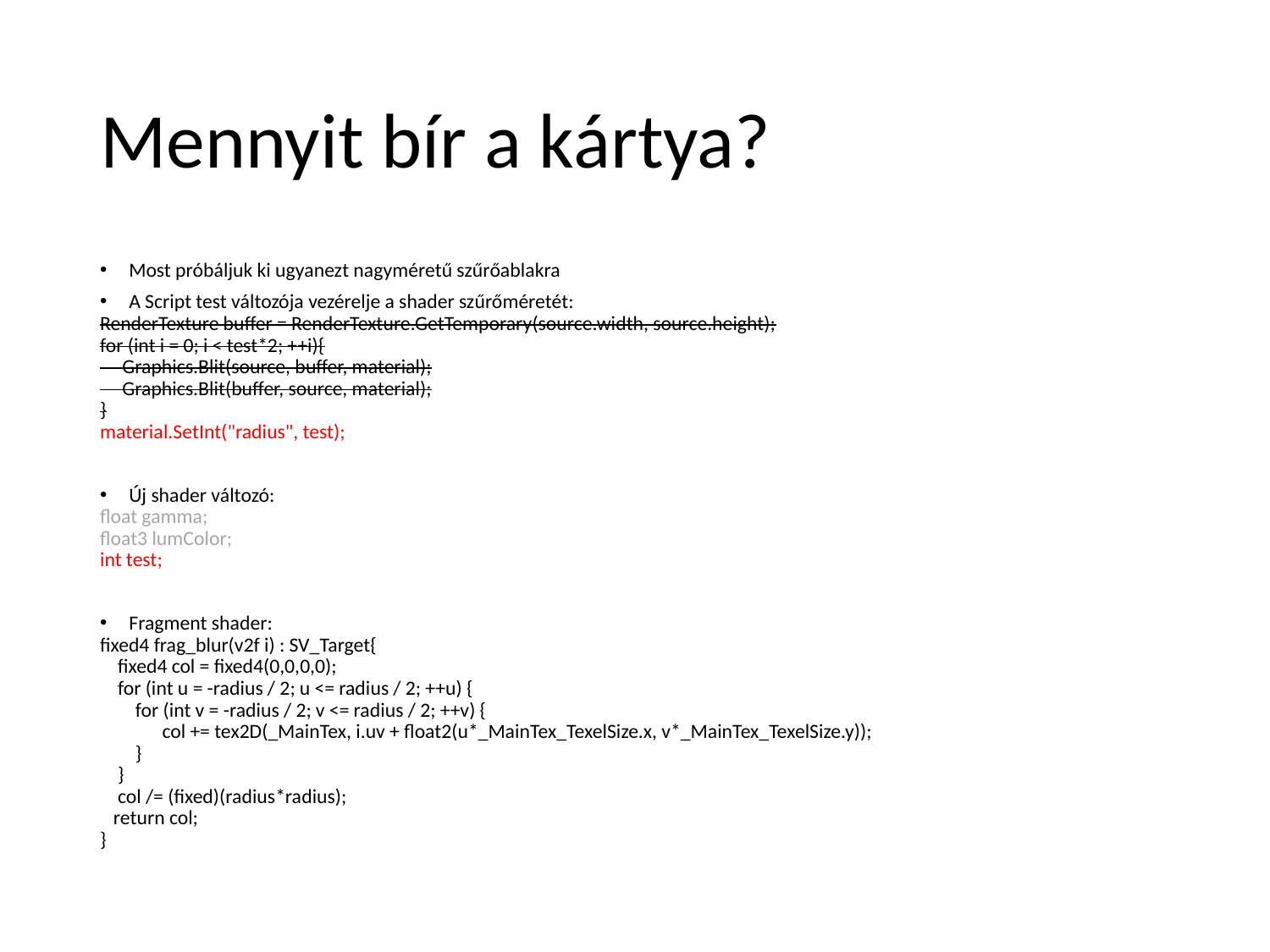

# Mennyit bír a kártya?
Most próbáljuk ki ugyanezt nagyméretű szűrőablakra
A Script test változója vezérelje a shader szűrőméretét:
RenderTexture buffer = RenderTexture.GetTemporary(source.width, source.height);
for (int i = 0; i < test*2; ++i){
     Graphics.Blit(source, buffer, material);
     Graphics.Blit(buffer, source, material);
}
material.SetInt("radius", test);

Új shader változó:
float gamma;
float3 lumColor;
int test;

Fragment shader:
fixed4 frag_blur(v2f i) : SV_Target{
    fixed4 col = fixed4(0,0,0,0);
    for (int u = -radius / 2; u <= radius / 2; ++u) {
        for (int v = -radius / 2; v <= radius / 2; ++v) {
              col += tex2D(_MainTex, i.uv + float2(u*_MainTex_TexelSize.x, v*_MainTex_TexelSize.y));
        }
    }
    col /= (fixed)(radius*radius);
   return col;
}